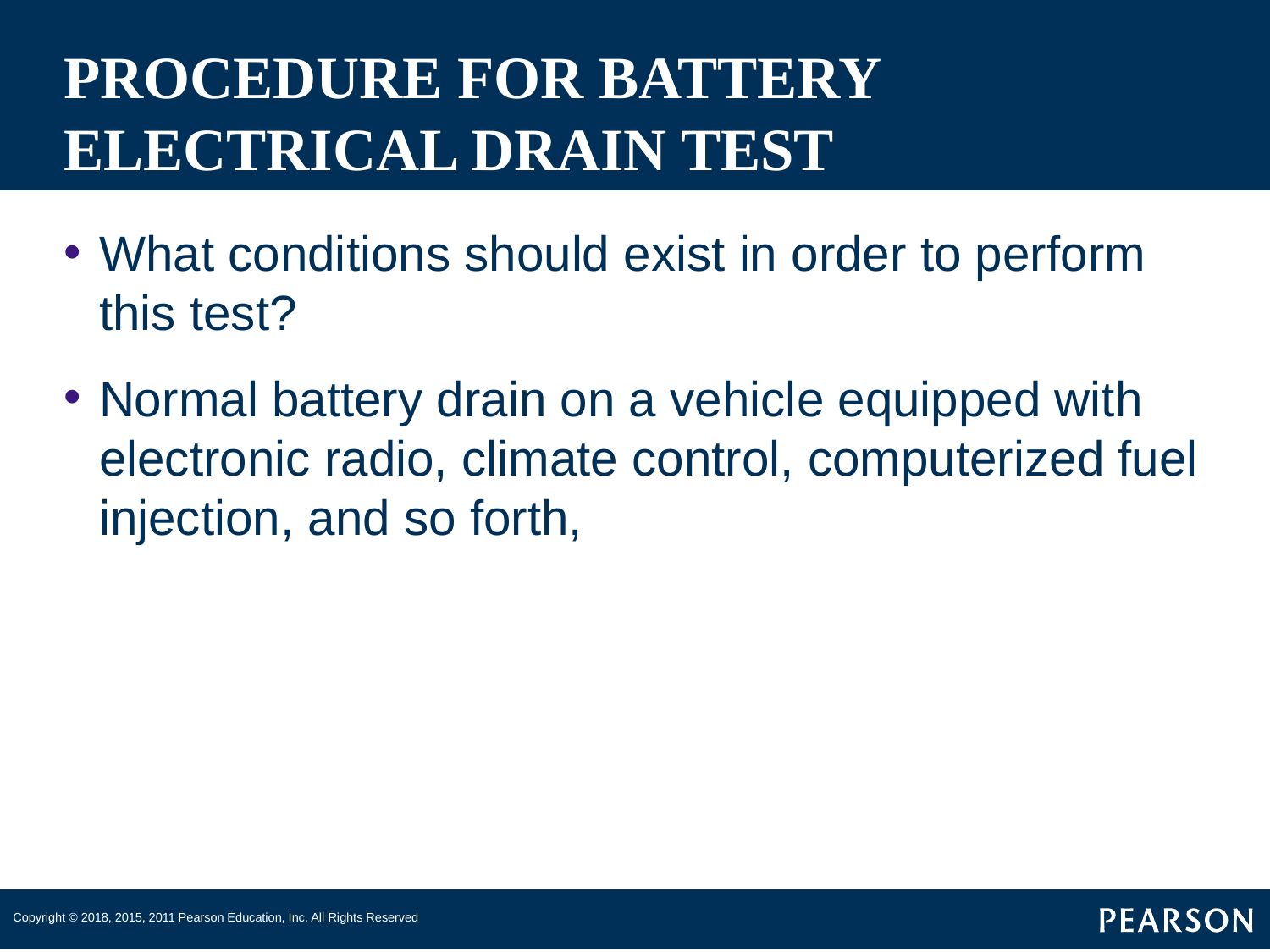

# PROCEDURE FOR BATTERY ELECTRICAL DRAIN TEST
What conditions should exist in order to perform this test?
Normal battery drain on a vehicle equipped with electronic radio, climate control, computerized fuel injection, and so forth,